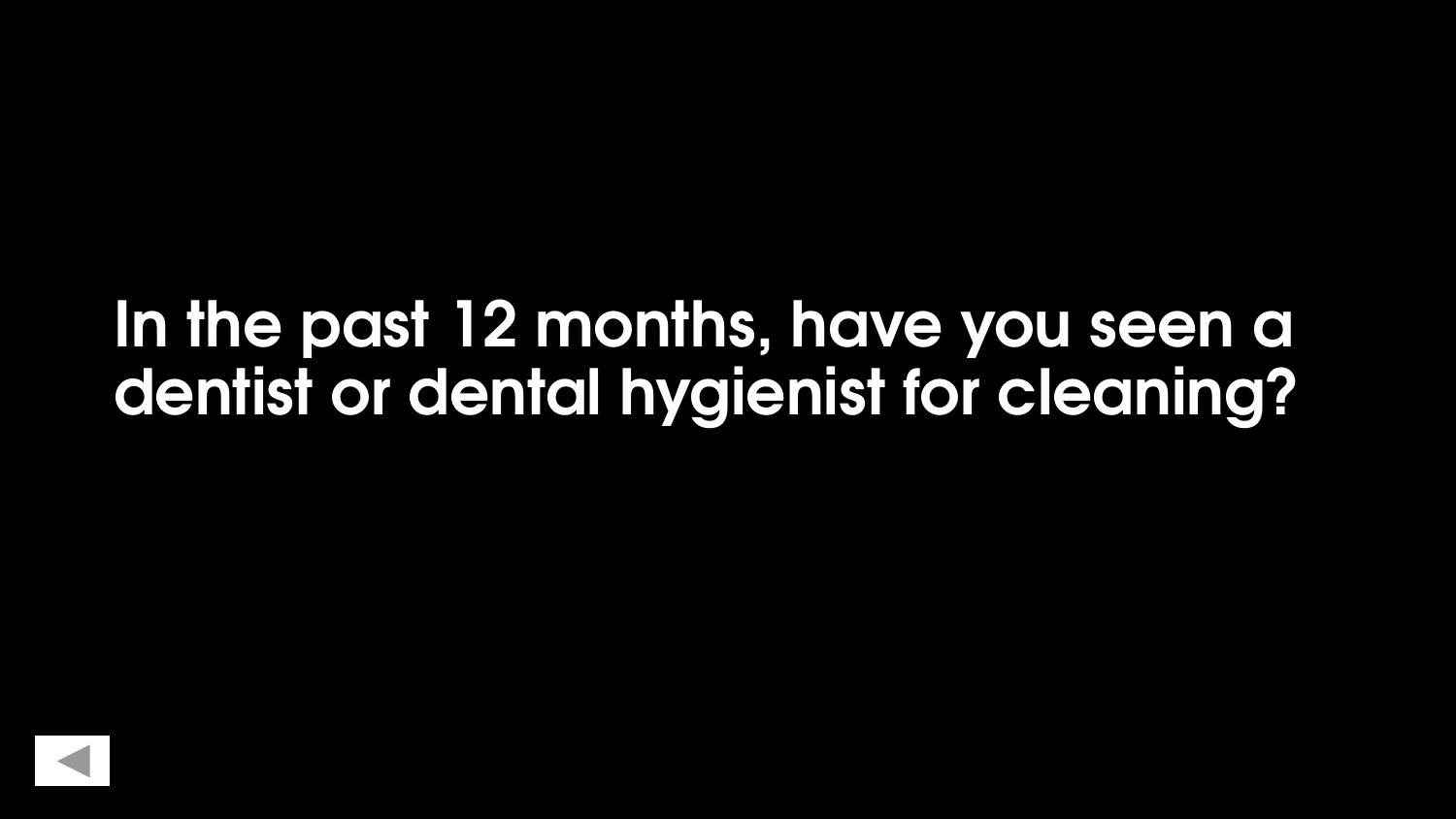

# In the past 12 months, have you seen a dentist or dental hygienist for cleaning?